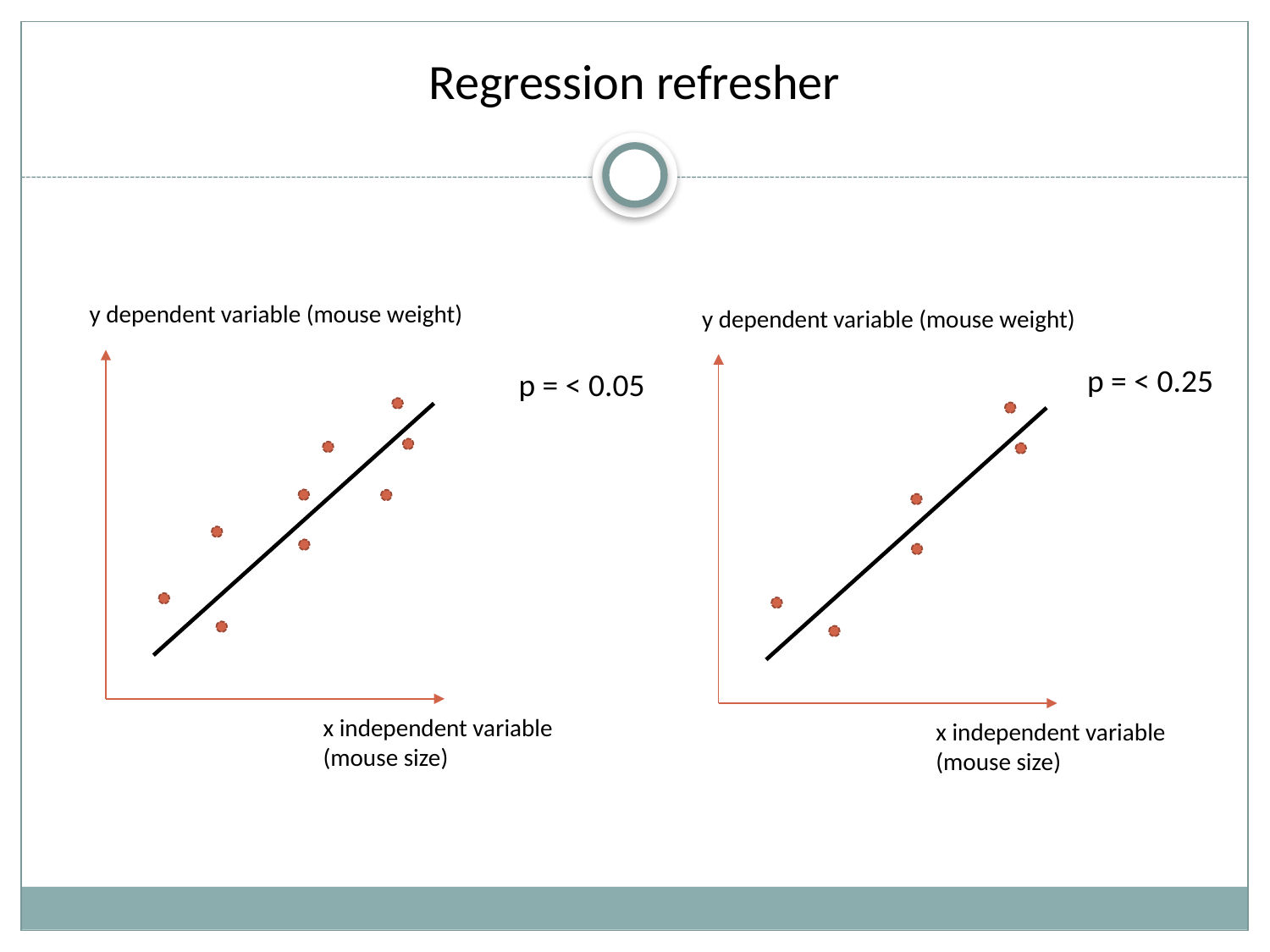

# Regression refresher
y dependent variable (mouse weight)
y dependent variable (mouse weight)
p = < 0.25
p = < 0.05

x independent variable (mouse size)
x independent variable (mouse size)